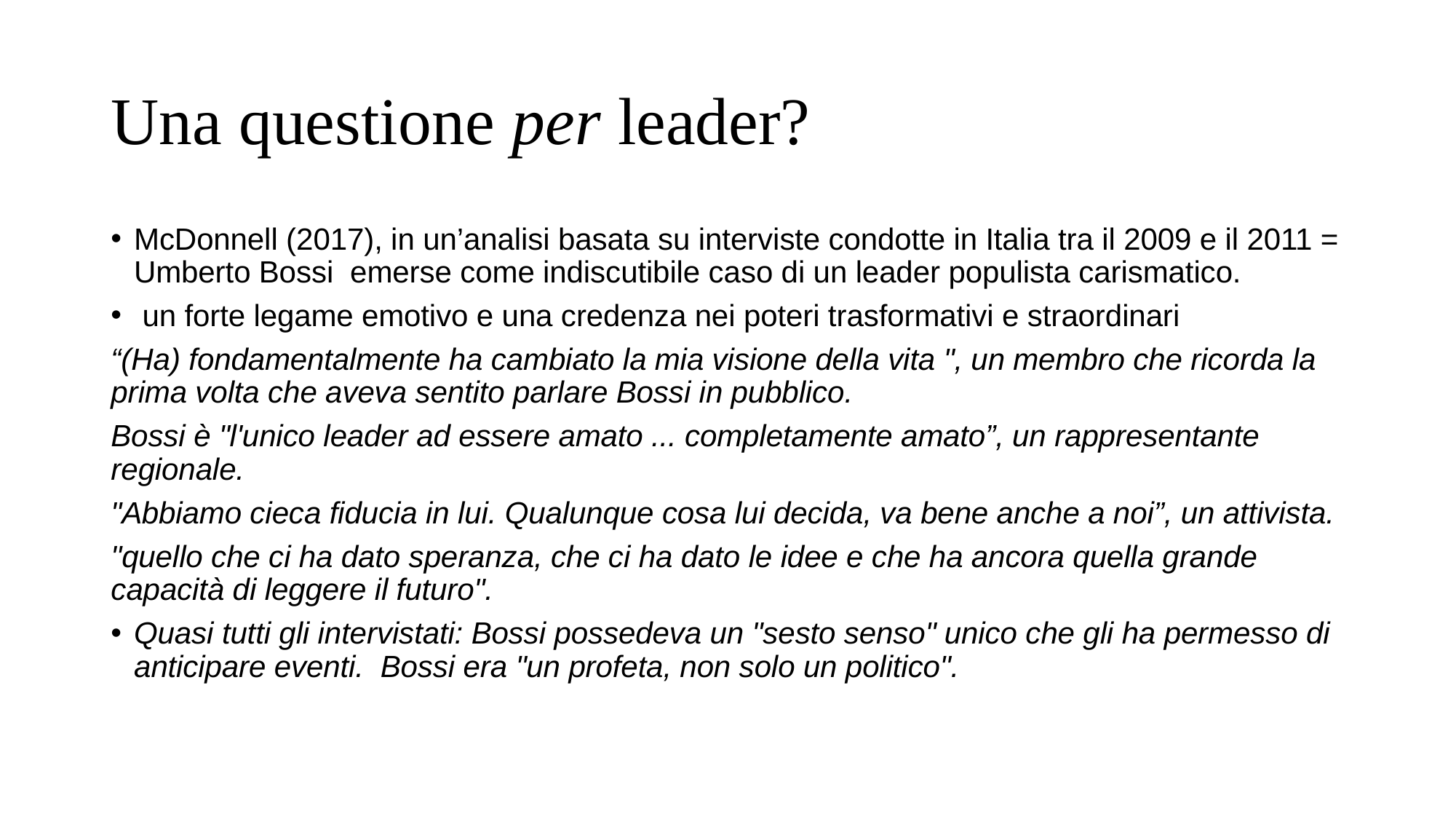

# Una questione per leader?

McDonnell (2017), in un’analisi basata su interviste condotte in Italia tra il 2009 e il 2011 = Umberto Bossi  emerse come indiscutibile caso di un leader populista carismatico.
 un forte legame emotivo e una credenza nei poteri trasformativi e straordinari
“(Ha) fondamentalmente ha cambiato la mia visione della vita ", un membro che ricorda la prima volta che aveva sentito parlare Bossi in pubblico.
Bossi è "l'unico leader ad essere amato ... completamente amato”, un rappresentante regionale.
"Abbiamo cieca fiducia in lui. Qualunque cosa lui decida, va bene anche a noi”, un attivista.
"quello che ci ha dato speranza, che ci ha dato le idee e che ha ancora quella grande capacità di leggere il futuro".
Quasi tutti gli intervistati: Bossi possedeva un "sesto senso" unico che gli ha permesso di anticipare eventi.  Bossi era "un profeta, non solo un politico".